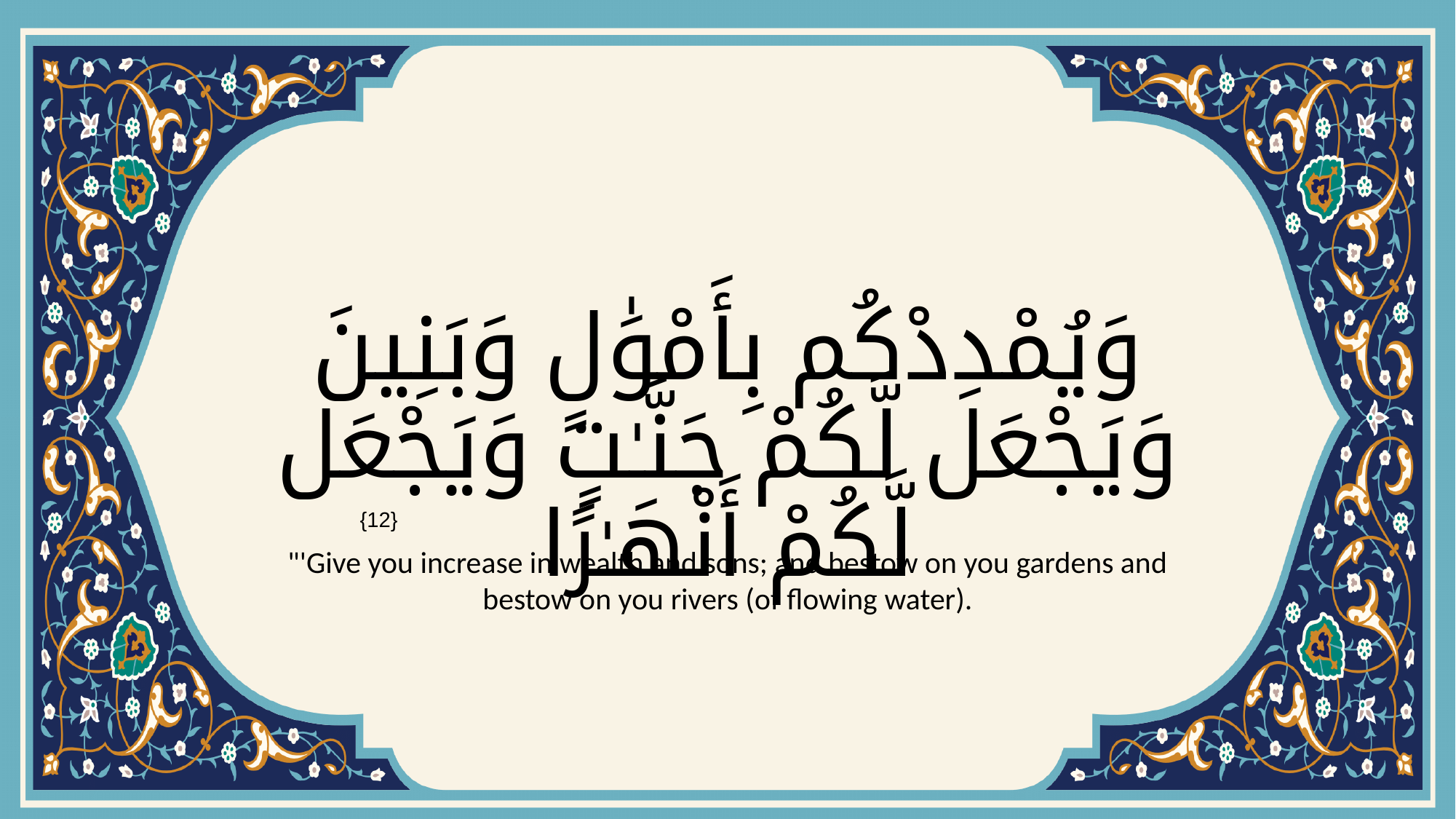

# وَيُمْدِدْكُم بِأَمْوَٰلٍ وَبَنِينَ وَيَجْعَل لَّكُمْ جَنَّـٰتٍ وَيَجْعَل لَّكُمْ أَنْهَـٰرًا
{12}
"'Give you increase in wealth and sons; and bestow on you gardens and bestow on you rivers (of flowing water).